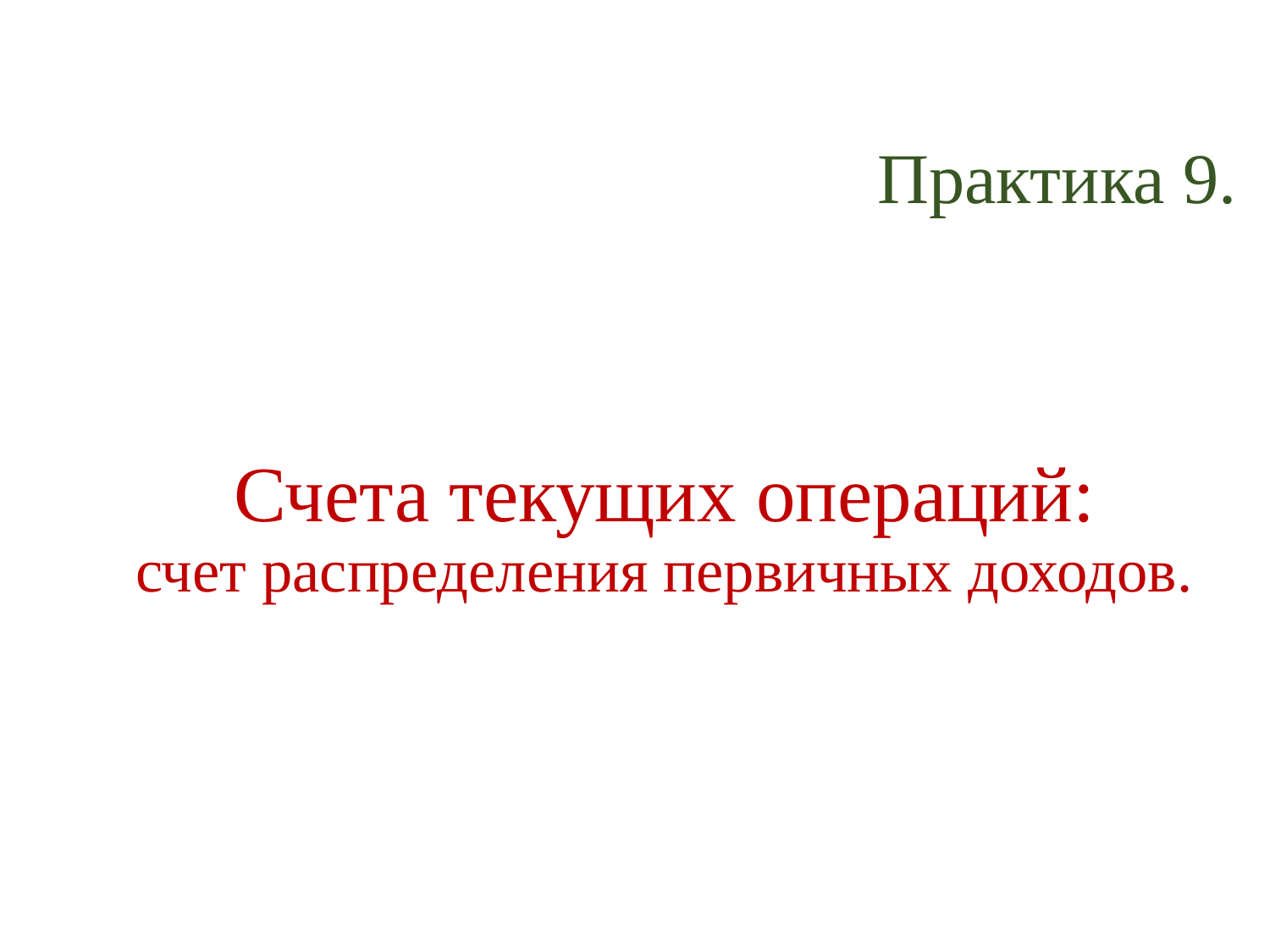

Практика 9.
# Счета текущих операций: счет распределения первичных доходов.